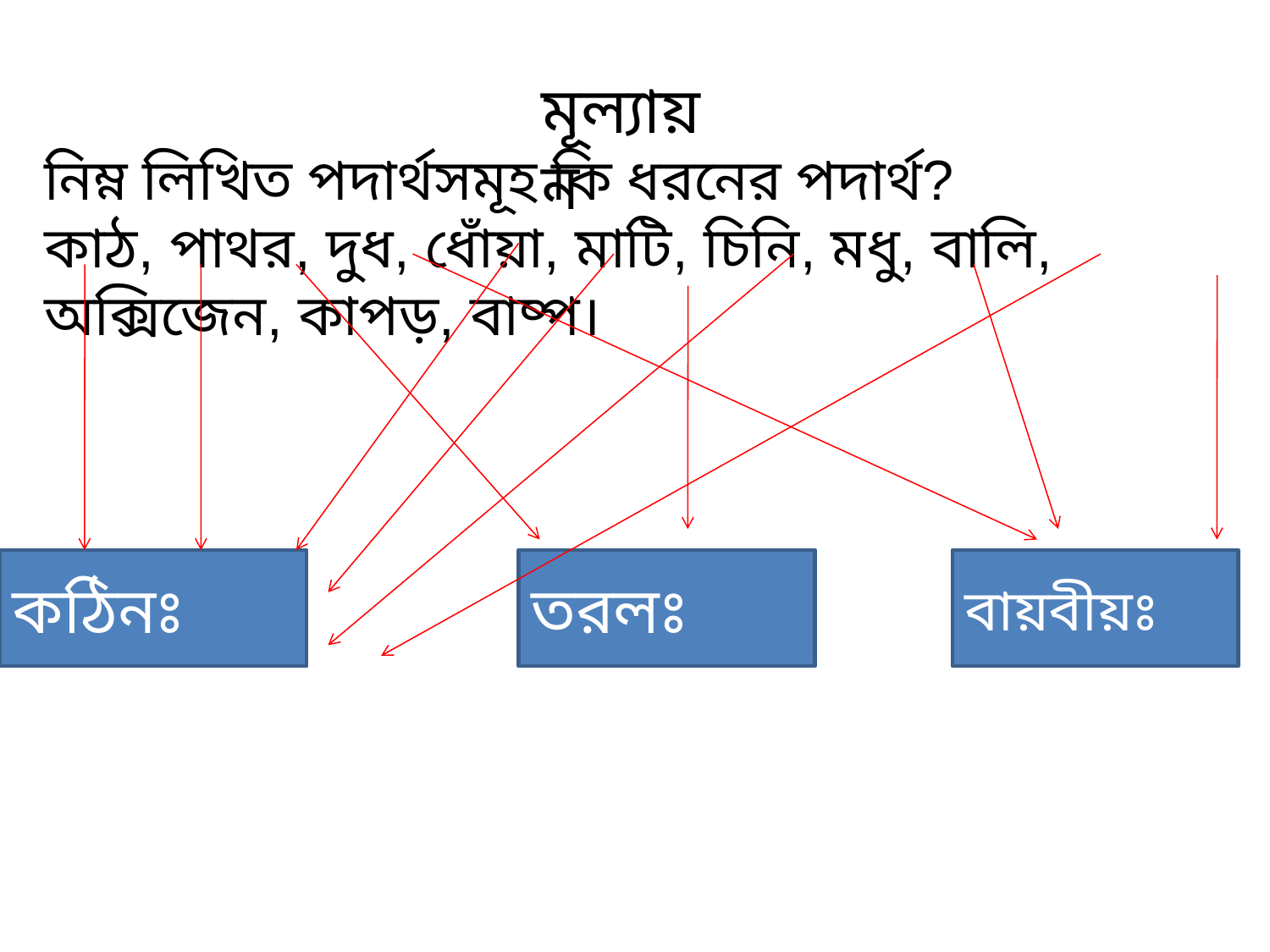

মূল্যায়ন
নিম্ন লিখিত পদার্থসমূহ কি ধরনের পদার্থ?
কাঠ, পাথর, দুধ, ধোঁয়া, মাটি, চিনি, মধু, বালি, অক্সিজেন, কাপড়, বাষ্প।
কঠিনঃ
তরলঃ
বায়বীয়ঃ